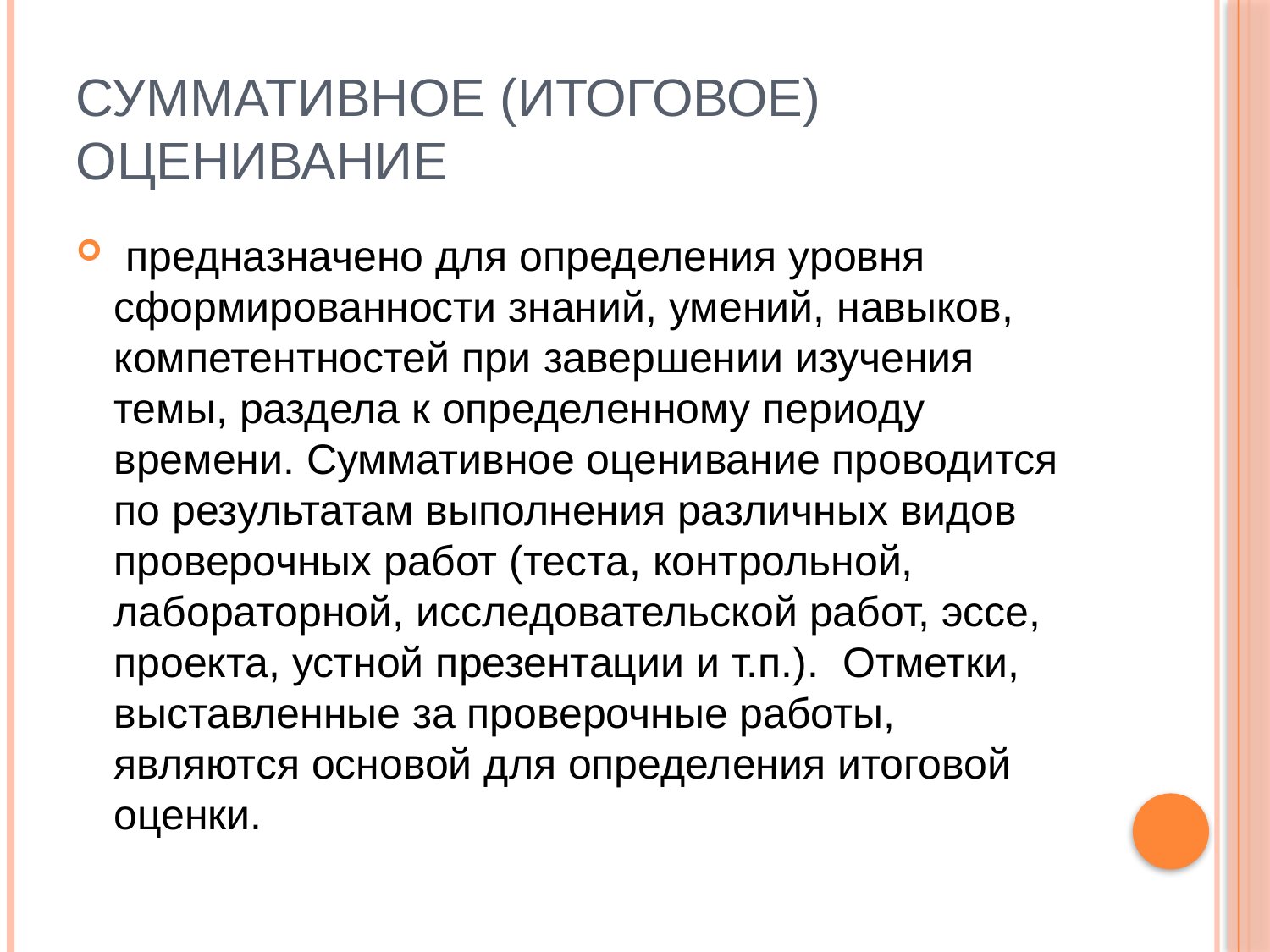

# Суммативное (итоговое) оценивание
 предназначено для определения уровня сформированности знаний, умений, навыков, компетентностей при завершении изучения темы, раздела к определенному периоду времени. Суммативное оценивание проводится  по результатам выполнения различных видов проверочных работ (теста, контрольной, лабораторной, исследовательской работ, эссе, проекта, устной презентации и т.п.).  Отметки, выставленные за проверочные работы, являются основой для определения итоговой оценки.